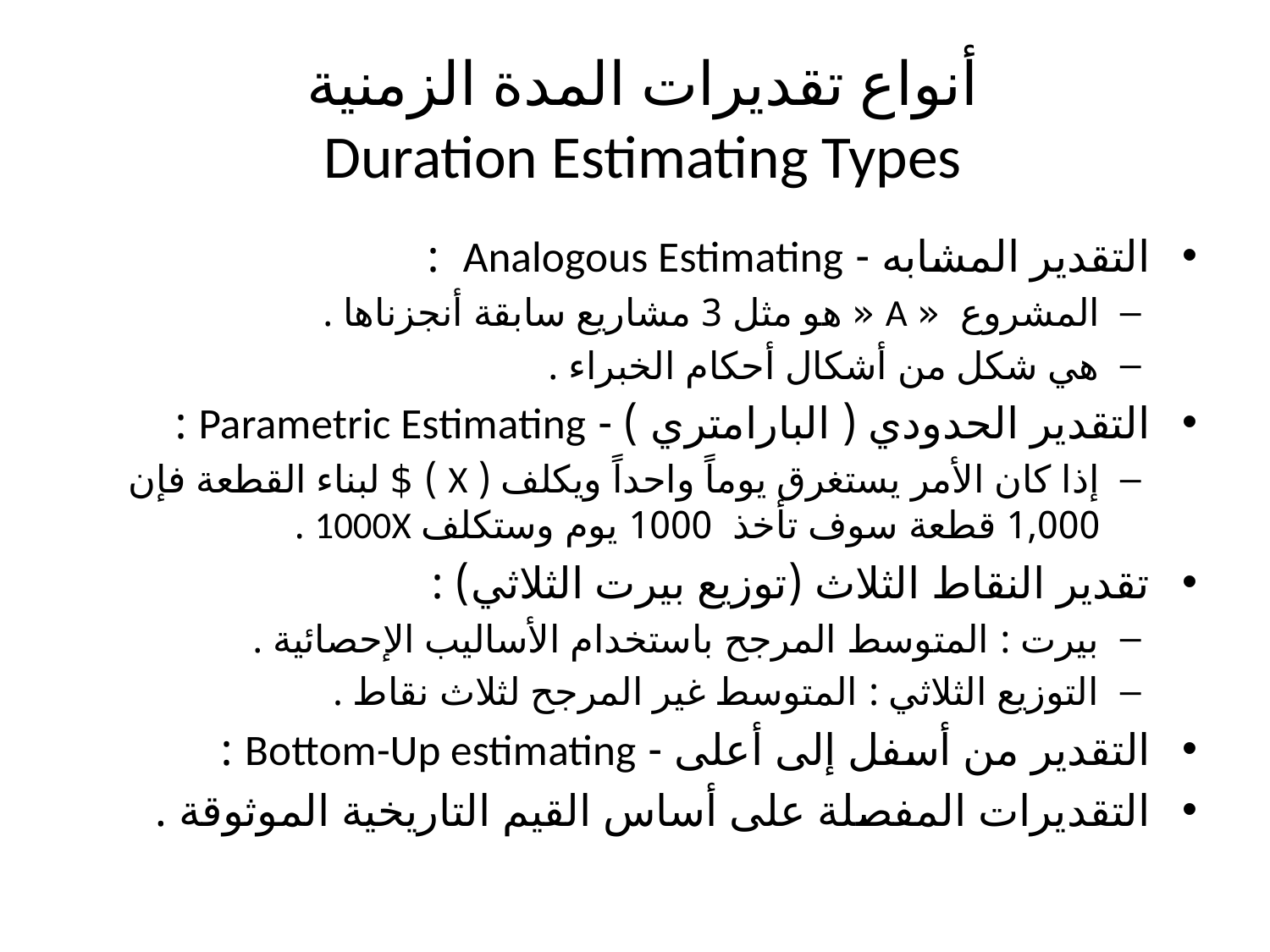

# أنواع تقديرات المدة الزمنية Duration Estimating Types
التقدير المشابه - Analogous Estimating  :
المشروع  « A « هو مثل 3 مشاريع سابقة أنجزناها .
هي شكل من أشكال أحكام الخبراء .
التقدير الحدودي ( البارامتري ) - Parametric Estimating :
إذا كان الأمر يستغرق يوماً واحداً ويكلف ( X ) $ لبناء القطعة فإن 1,000 قطعة سوف تأخذ  1000 يوم وستكلف 1000X .
تقدير النقاط الثلاث (توزيع بيرت الثلاثي) :
بيرت : المتوسط المرجح باستخدام الأساليب الإحصائية .
التوزيع الثلاثي : المتوسط غير المرجح لثلاث نقاط .
التقدير من أسفل إلى أعلى - Bottom-Up estimating :
التقديرات المفصلة على أساس القيم التاريخية الموثوقة .